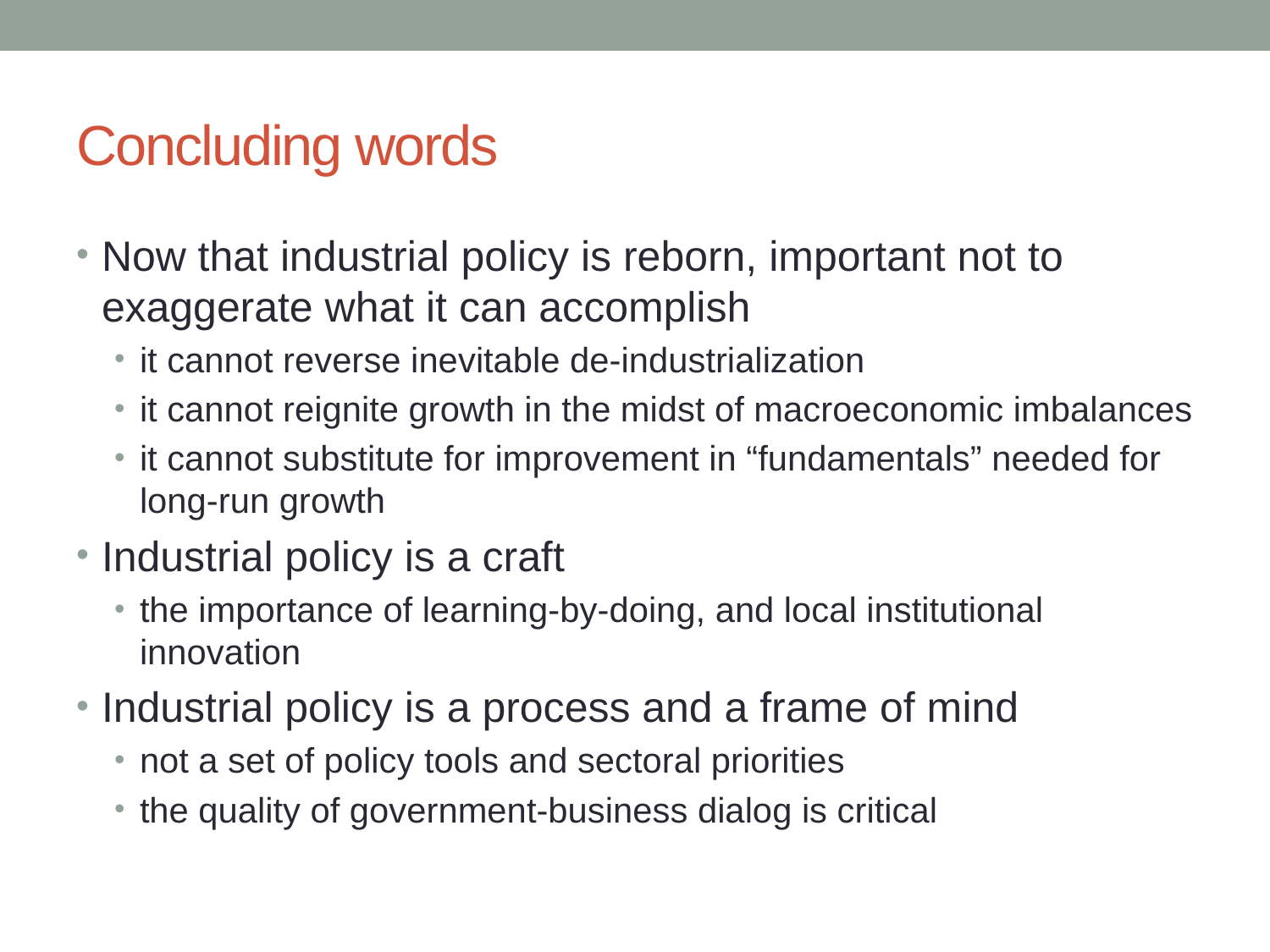

# Concluding words
Now that industrial policy is reborn, important not to exaggerate what it can accomplish
it cannot reverse inevitable de-industrialization
it cannot reignite growth in the midst of macroeconomic imbalances
it cannot substitute for improvement in “fundamentals” needed for long-run growth
Industrial policy is a craft
the importance of learning-by-doing, and local institutional innovation
Industrial policy is a process and a frame of mind
not a set of policy tools and sectoral priorities
the quality of government-business dialog is critical